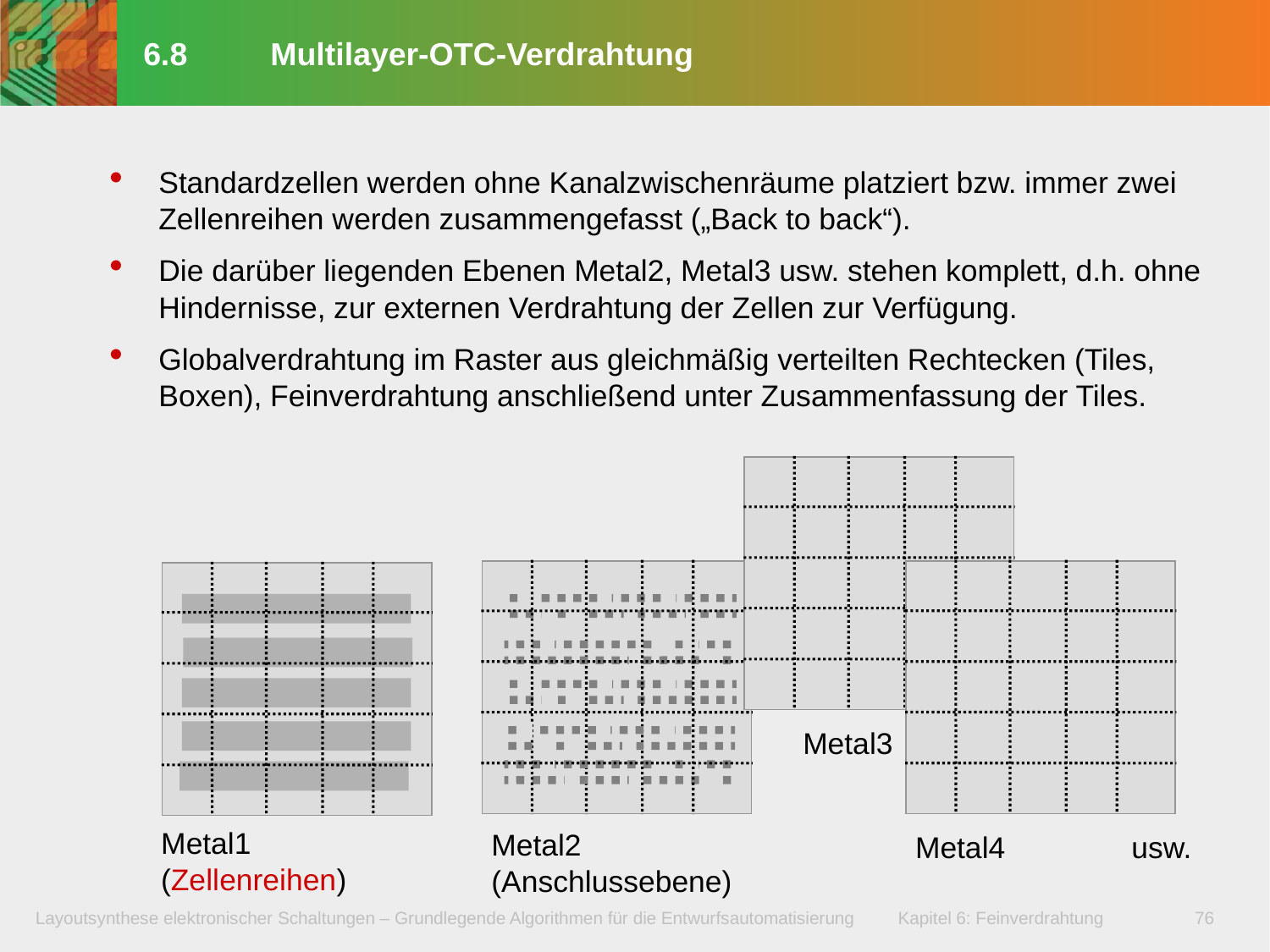

# 6.8	Multilayer-OTC-Verdrahtung
Standardzellen werden ohne Kanalzwischenräume platziert bzw. immer zwei Zellenreihen werden zusammengefasst („Back to back“).
Die darüber liegenden Ebenen Metal2, Metal3 usw. stehen komplett, d.h. ohne Hindernisse, zur externen Verdrahtung der Zellen zur Verfügung.
Globalverdrahtung im Raster aus gleichmäßig verteilten Rechtecken (Tiles, Boxen), Feinverdrahtung anschließend unter Zusammenfassung der Tiles.

Metal3

Metal4

usw.
Metal1
(Zellenreihen)
Metal2
(Anschlussebene)